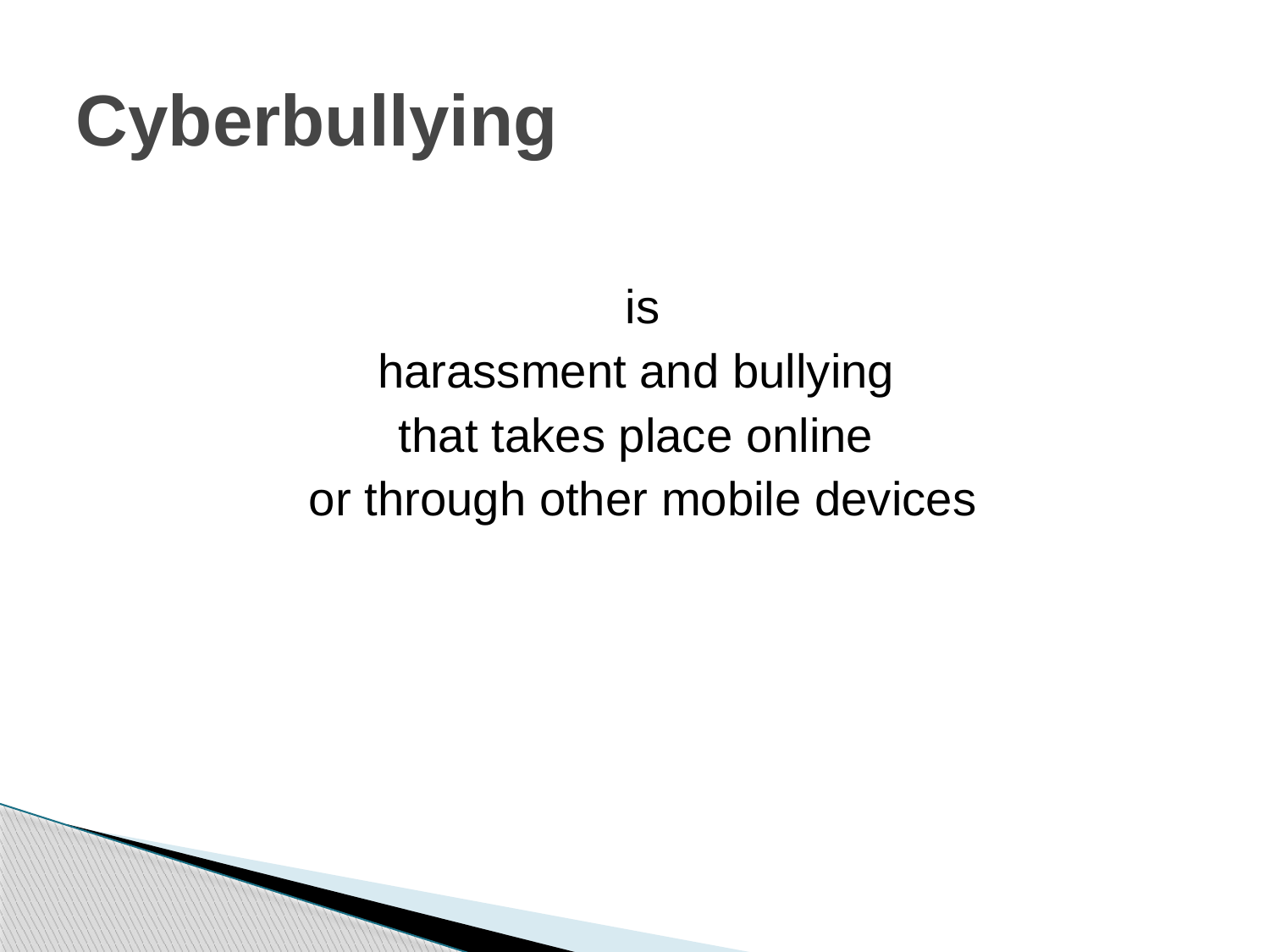

# Cyberbullying

is
harassment and bullying
that takes place online
or through other mobile devices